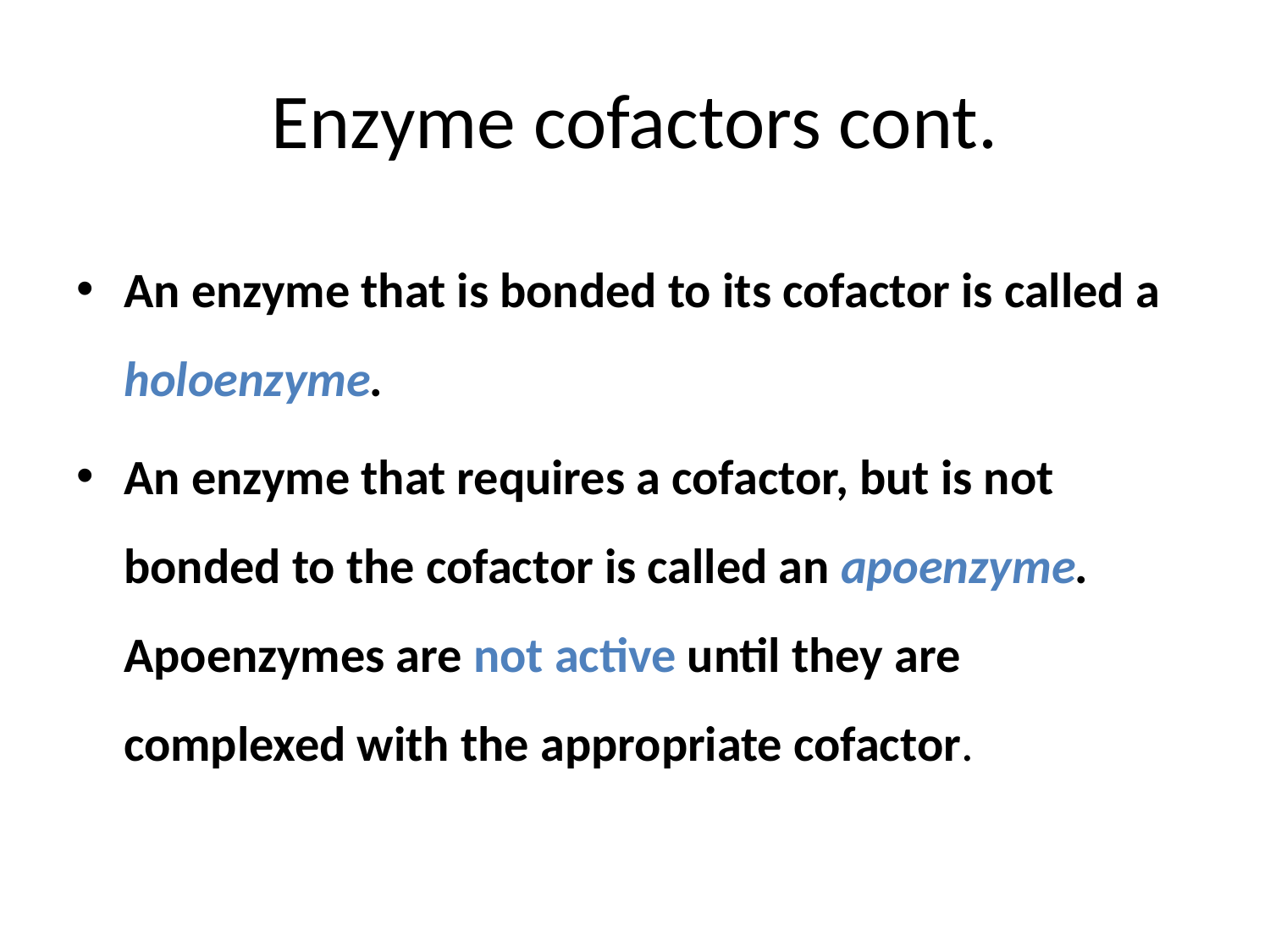

# Enzyme cofactors cont.
An enzyme that is bonded to its cofactor is called a holoenzyme.
An enzyme that requires a cofactor, but is not bonded to the cofactor is called an apoenzyme. Apoenzymes are not active until they are complexed with the appropriate cofactor.